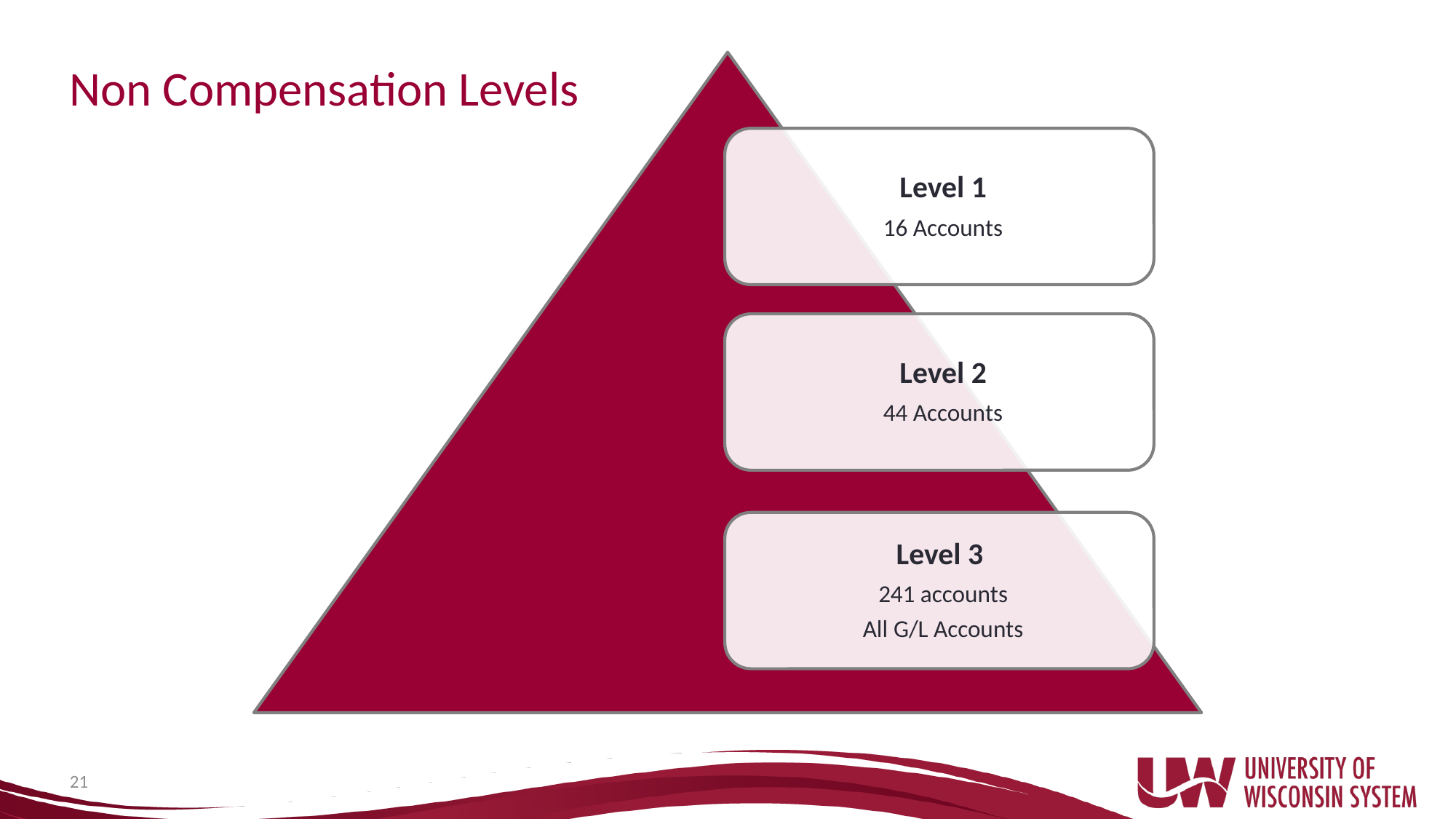

Level 1
16 Accounts
Level 2
44 Accounts
Level 3
241 accounts
All G/L Accounts
Non Compensation Levels
21